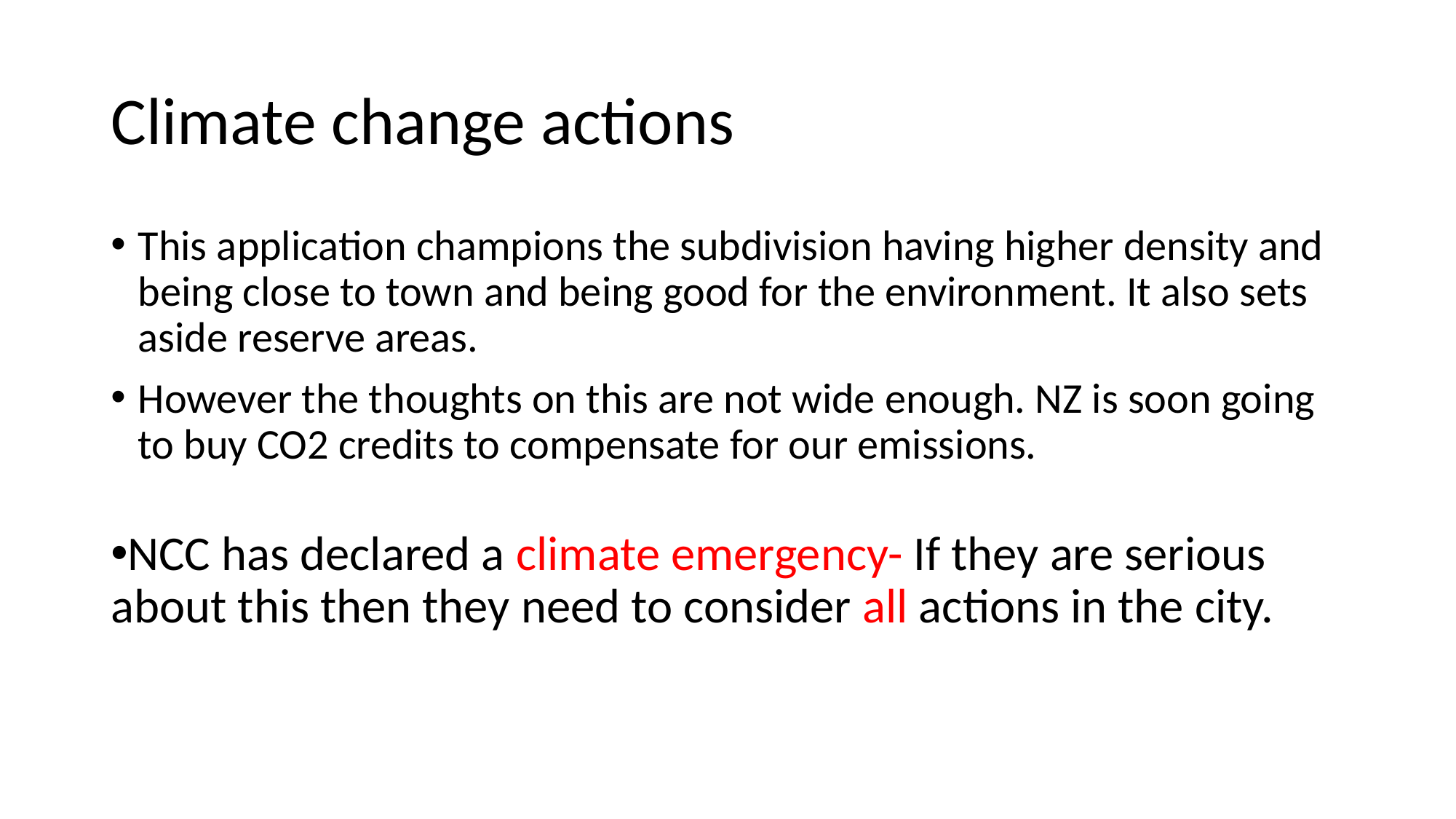

# Climate change actions
This application champions the subdivision having higher density and being close to town and being good for the environment. It also sets aside reserve areas.
However the thoughts on this are not wide enough. NZ is soon going to buy CO2 credits to compensate for our emissions.

NCC has declared a climate emergency- If they are serious about this then they need to consider all actions in the city.